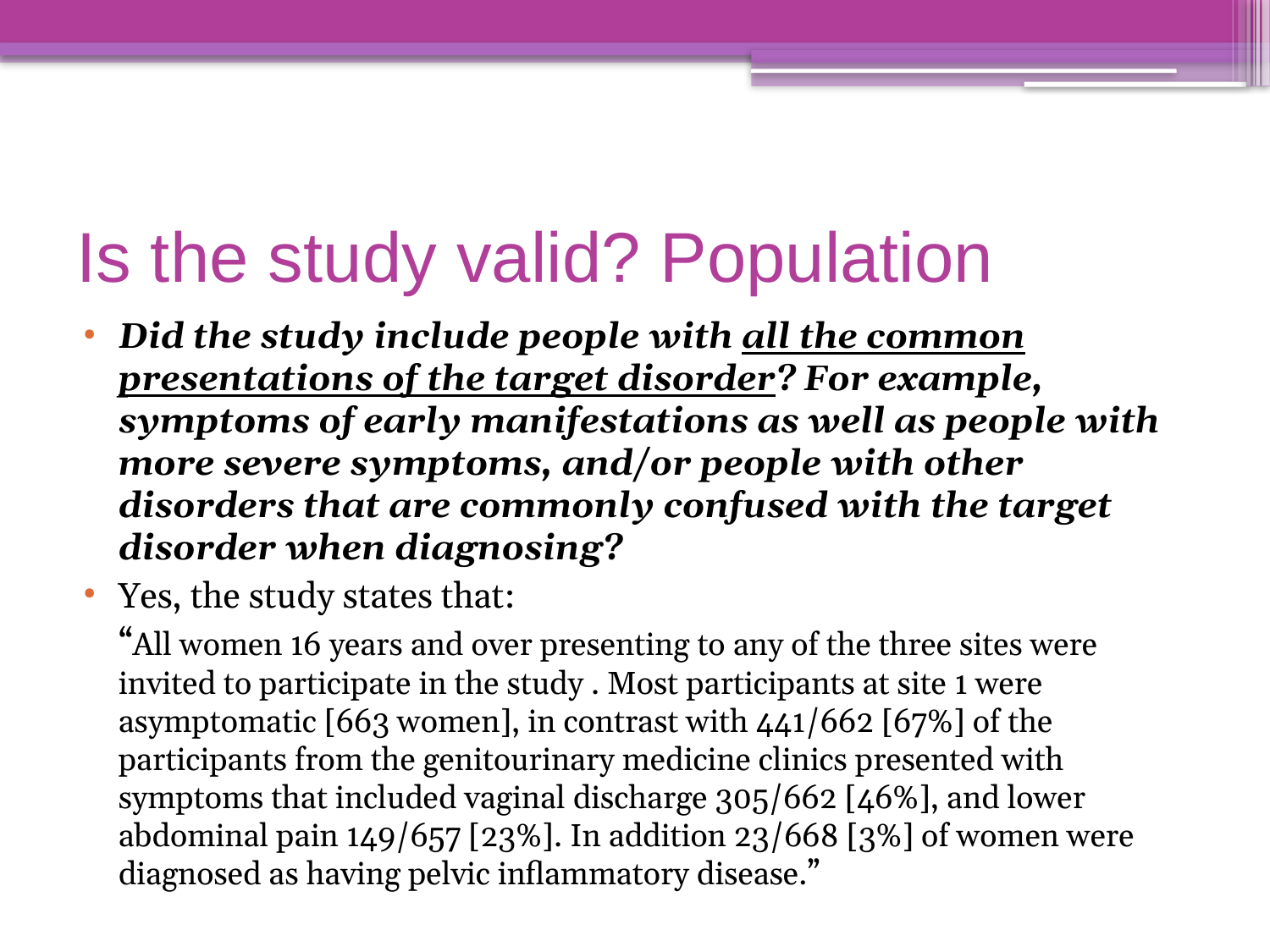

# Is the study valid? Population
Did the study include people with all the common presentations of the target disorder? For example, symptoms of early manifestations as well as people with more severe symptoms, and/or people with other disorders that are commonly confused with the target disorder when diagnosing?
Yes, the study states that:
	“All women 16 years and over presenting to any of the three sites were invited to participate in the study . Most participants at site 1 were asymptomatic [663 women], in contrast with 441/662 [67%] of the participants from the genitourinary medicine clinics presented with symptoms that included vaginal discharge 305/662 [46%], and lower abdominal pain 149/657 [23%]. In addition 23/668 [3%] of women were diagnosed as having pelvic inflammatory disease.”